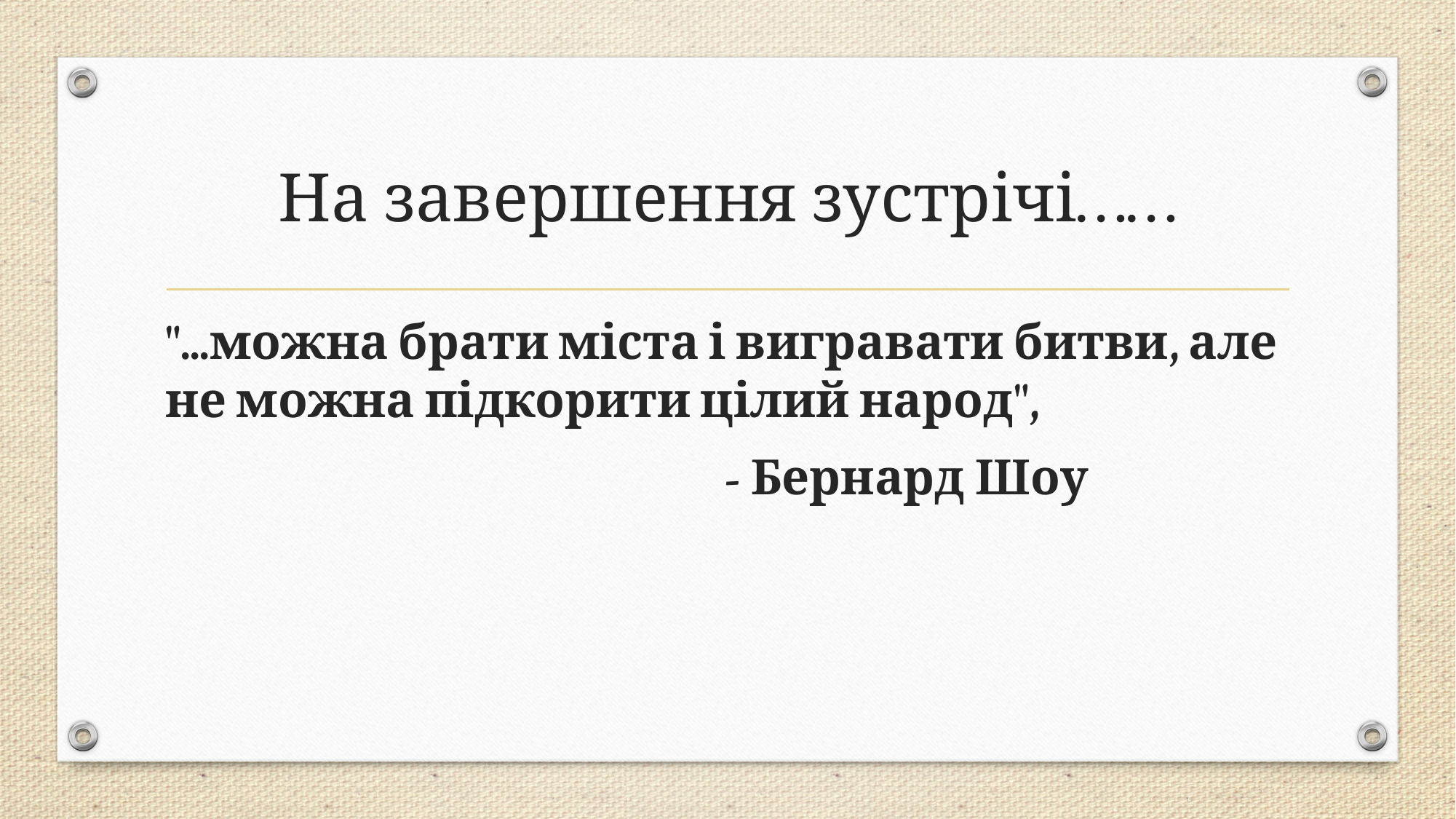

# На завершення зустрічі……
"...можна брати міста і вигравати битви, але не можна підкорити цілий народ",
                                                         - Бернард Шоу